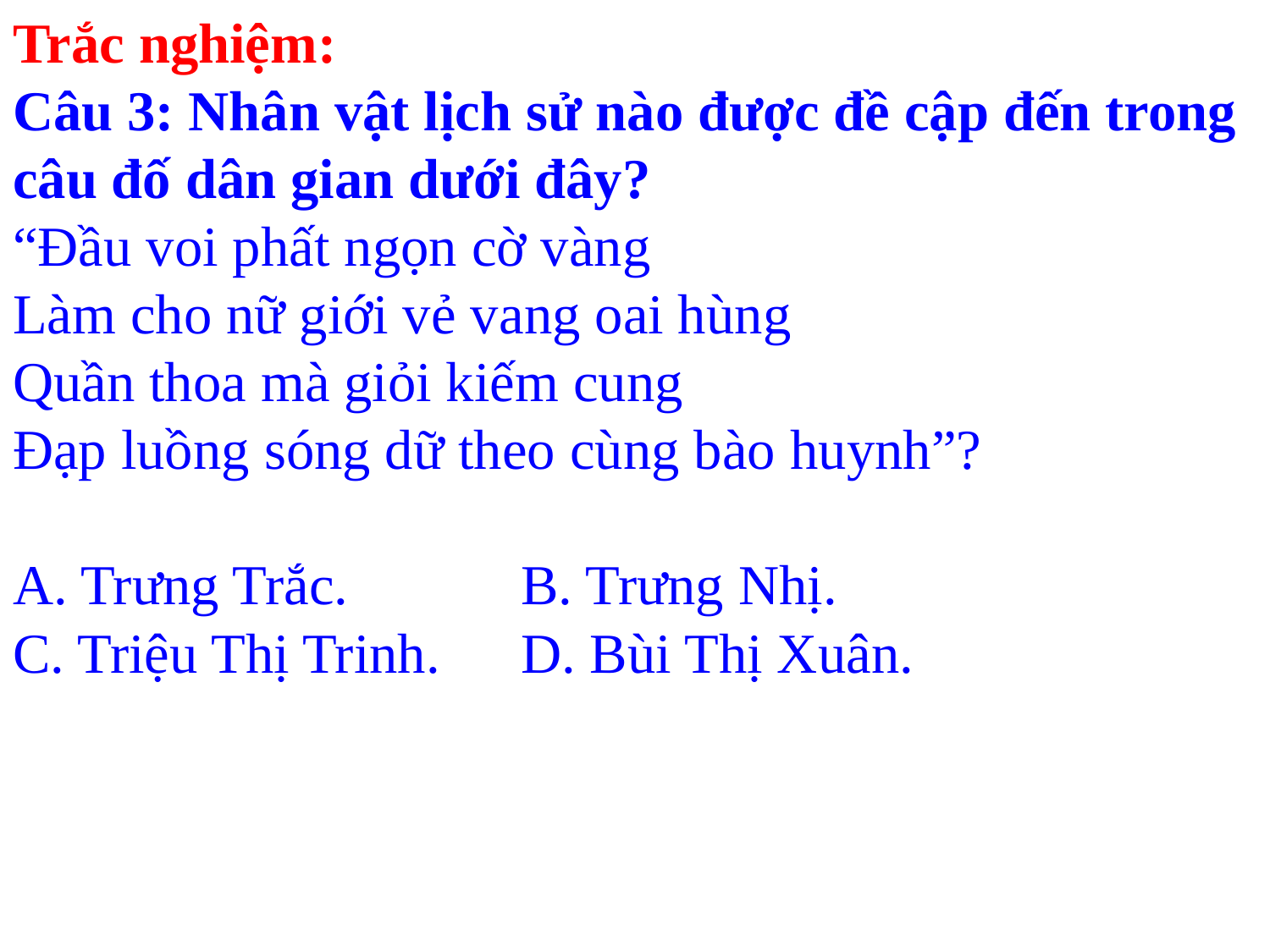

Trắc nghiệm:
Câu 3: Nhân vật lịch sử nào được đề cập đến trong câu đố dân gian dưới đây?
“Đầu voi phất ngọn cờ vàng
Làm cho nữ giới vẻ vang oai hùng
Quần thoa mà giỏi kiếm cung
Đạp luồng sóng dữ theo cùng bào huynh”?

A. Trưng Trắc.		B. Trưng Nhị.
C. Triệu Thị Trinh.	D. Bùi Thị Xuân.